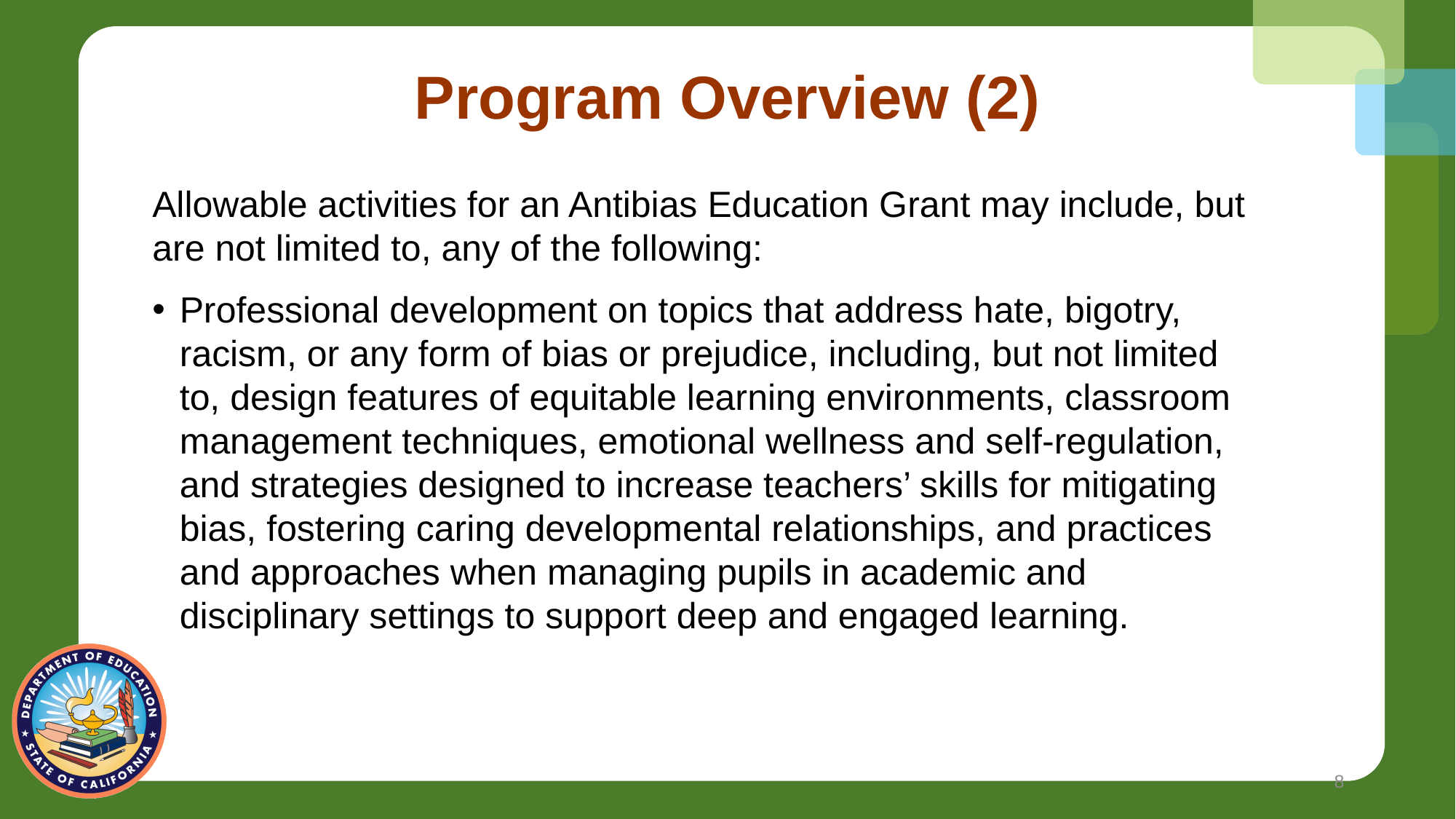

# Program Overview (2)
Allowable activities for an Antibias Education Grant may include, but are not limited to, any of the following:
Professional development on topics that address hate, bigotry, racism, or any form of bias or prejudice, including, but not limited to, design features of equitable learning environments, classroom management techniques, emotional wellness and self-regulation, and strategies designed to increase teachers’ skills for mitigating bias, fostering caring developmental relationships, and practices and approaches when managing pupils in academic and disciplinary settings to support deep and engaged learning.
8